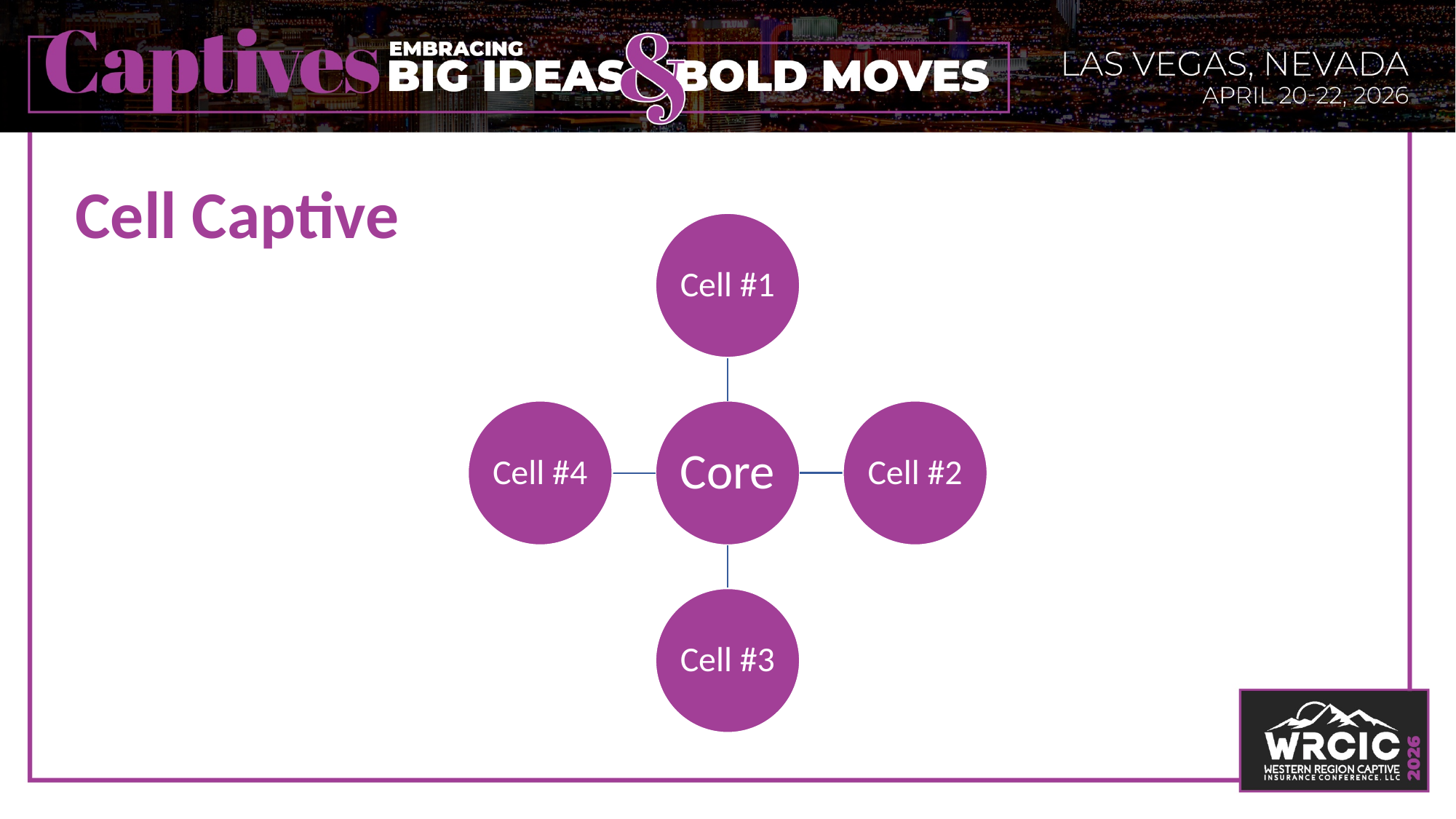

# Cell Captive
Core

Cell #1

Cell #2

Cell #3

Cell #4